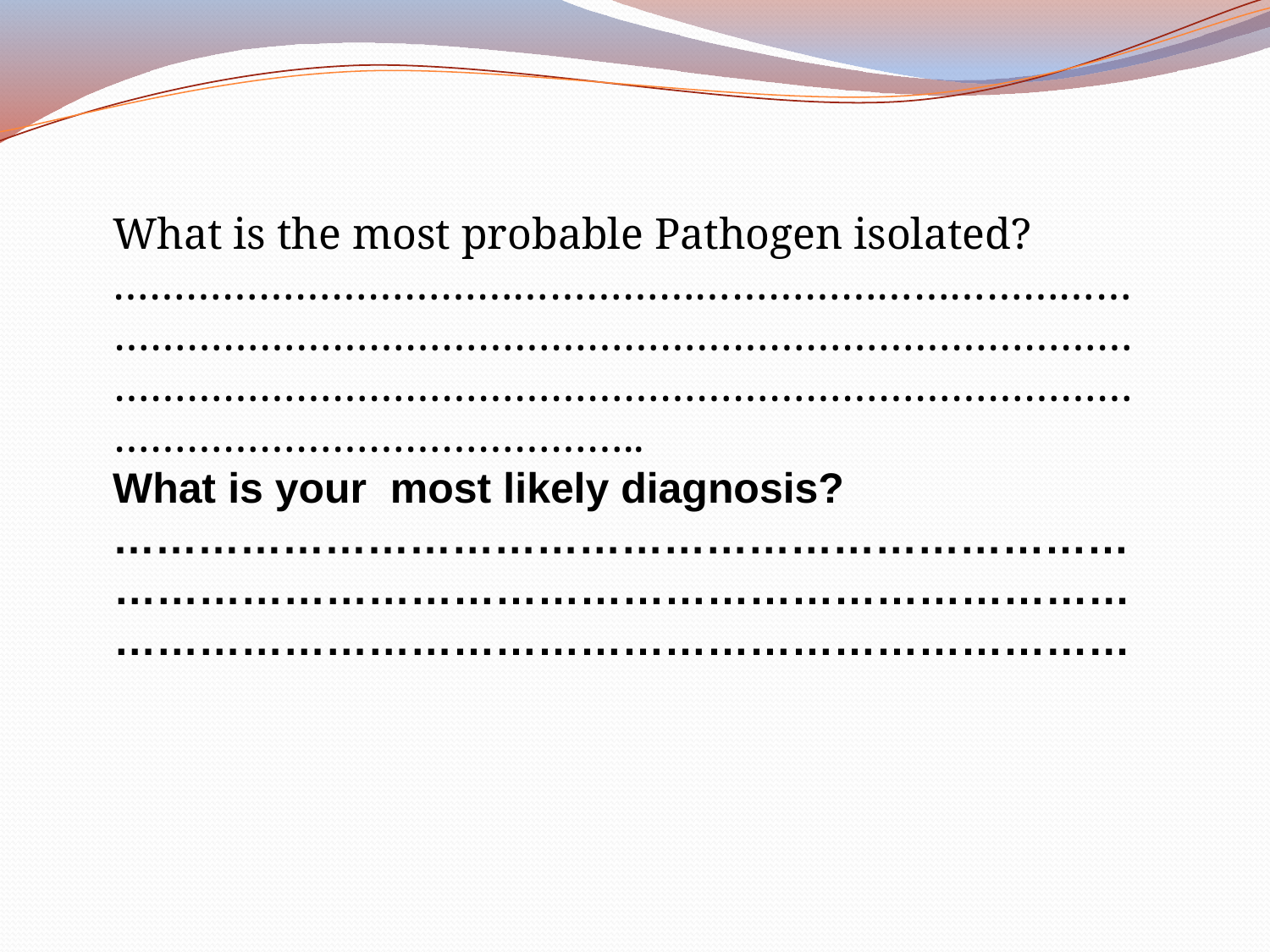

What is the most probable Pathogen isolated?
……………………………………………………………………………………………………………………………………………………………………………………………………………………………………………………………………..
What is your  most likely diagnosis?
………………………………………………………………………………………………………………………………………………………………………………………………